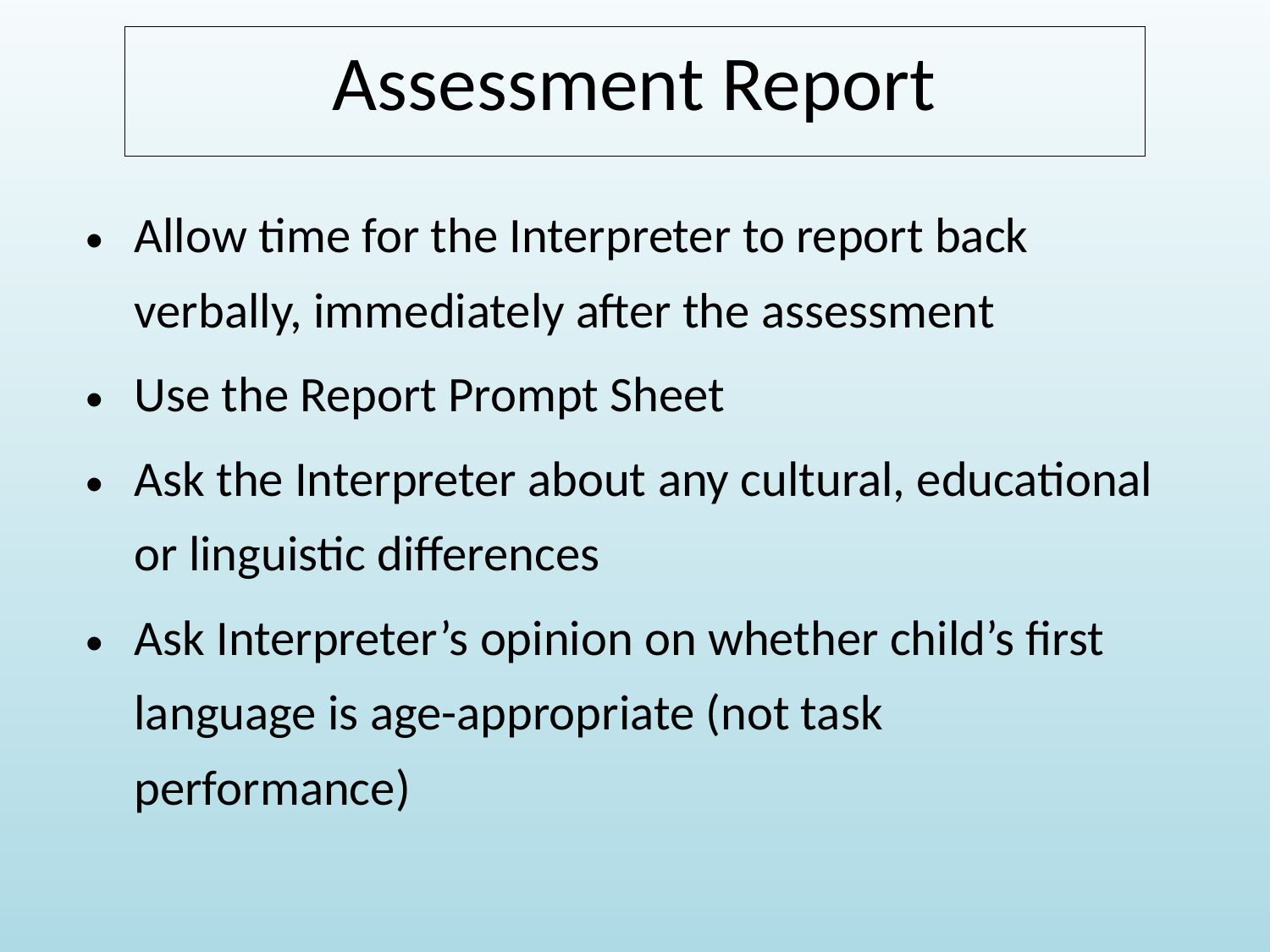

# Assessment Report
Allow time for the Interpreter to report back verbally, immediately after the assessment
Use the Report Prompt Sheet
Ask the Interpreter about any cultural, educational or linguistic differences
Ask Interpreter’s opinion on whether child’s first language is age-appropriate (not task performance)